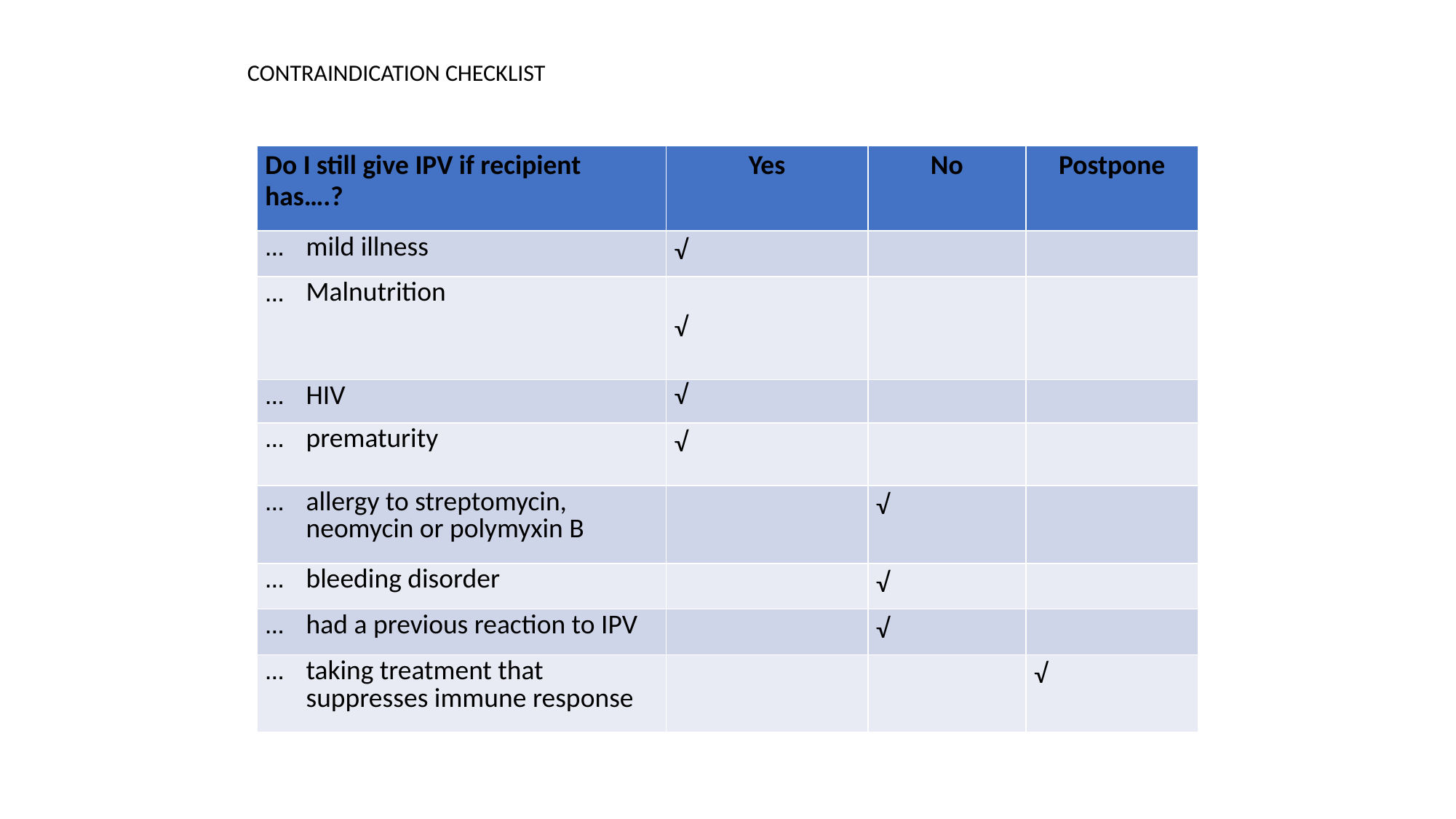

# CONTRAINDICATION CHECKLIST
| Do I still give IPV if recipient has….? | Yes | No | Postpone |
| --- | --- | --- | --- |
| mild illness | √ |  |  |
| Malnutrition | √ |  |  |
| HIV | √ |  |  |
| prematurity | √ |  |  |
| allergy to streptomycin, neomycin or polymyxin B |  | √ |  |
| bleeding disorder |  | √ |  |
| had a previous reaction to IPV |  | √ |  |
| taking treatment that suppresses immune response |  |  | √ |